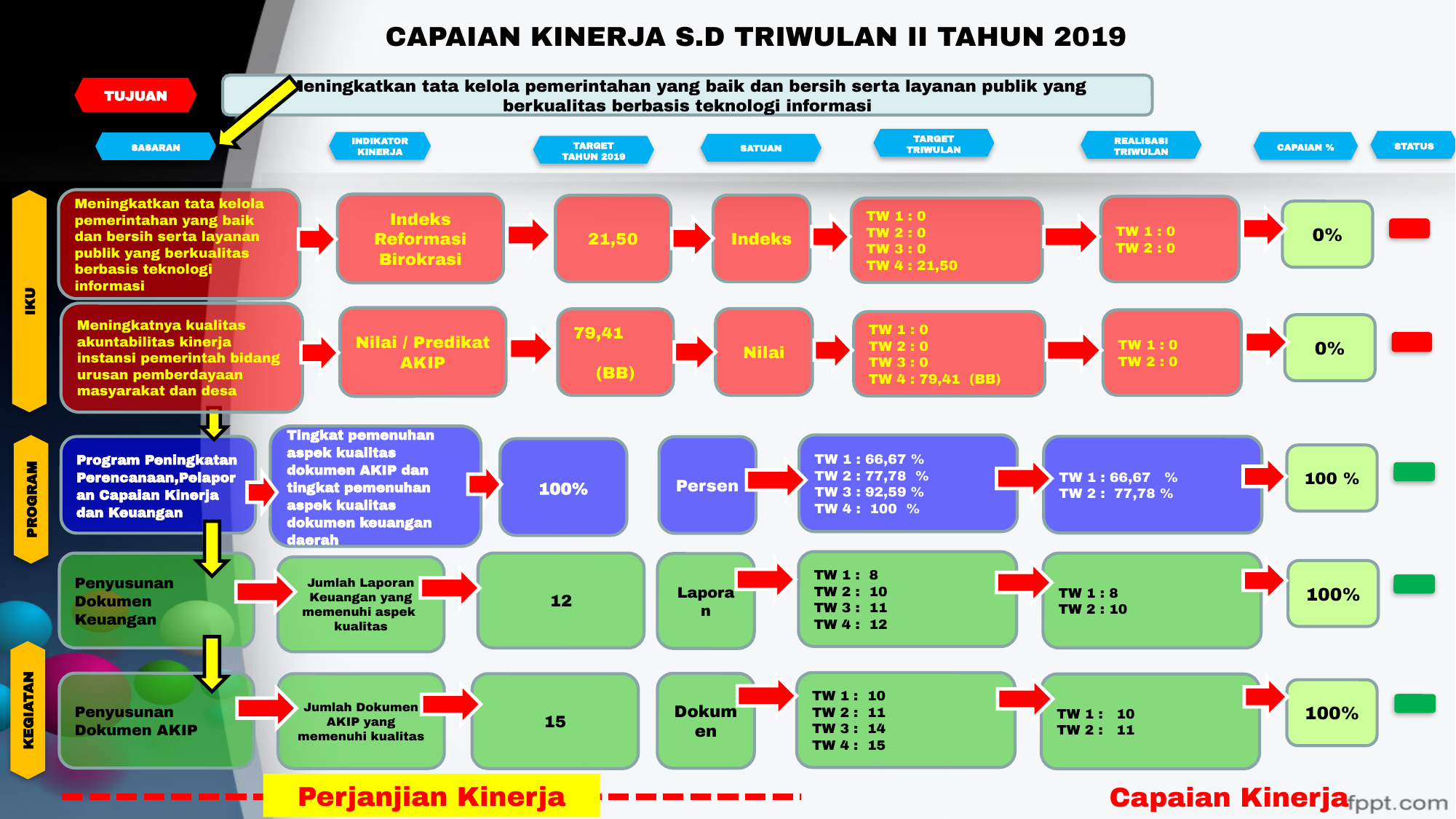

CAPAIAN KINERJA S.D TRIWULAN II TAHUN 2019

Meningkatkan tata kelola pemerintahan yang baik dan bersih serta layanan publik yang berkualitas berbasis teknologi informasi
TUJUAN

TARGET TRIWULAN

REALISASI TRIWULAN

STATUS
INDIKATOR KINERJA

CAPAIAN %

SASARAN
SATUAN

TARGET TAHUN 2019
Meningkatkan tata kelola pemerintahan yang baik dan bersih serta layanan publik yang berkualitas berbasis teknologi informasi
Indeks Reformasi Birokrasi
Indeks
21,50
TW 1 : 0
TW 2 : 0
TW 1 : 0
TW 2 : 0
TW 3 : 0
TW 4 : 21,50
0%

IKU
Meningkatnya kualitas akuntabilitas kinerja instansi pemerintah bidang urusan pemberdayaan masyarakat dan desa
Nilai / Predikat AKIP
Nilai
79,41                     (BB)
TW 1 : 0
TW 2 : 0
TW 1 : 0
TW 2 : 0
TW 3 : 0
TW 4 : 79,41  (BB)
0%

Tingkat pemenuhan aspek kualitas dokumen AKIP dan  tingkat pemenuhan aspek kualitas dokumen keuangan daerah
TW 1 : 66,67 %
TW 2 : 77,78  %
TW 3 : 92,59 %
TW 4 :  100  %
TW 1 : 66,67   %
TW 2 :  77,78 %
Program Peningkatan Perencanaan,Pelaporan Capaian Kinerja dan Keuangan
Persen
100%
100 %

PROGRAM

TW 1 :  8
TW 2 :  10
TW 3 :  11
TW 4 :  12
Penyusunan Dokumen Keuangan
12
TW 1 : 8
TW 2 : 10
Laporan

Jumlah Laporan Keuangan yang memenuhi aspek  kualitas

100%

TW 1 :  10
TW 2 :  11
TW 3 :  14
TW 4 :  15
Penyusunan Dokumen AKIP
Dokumen
Jumlah Dokumen AKIP yang memenuhi kualitas
15
TW 1 :   10
TW 2 :   11

100%
KEGIATAN

Perjanjian Kinerja
Capaian Kinerja